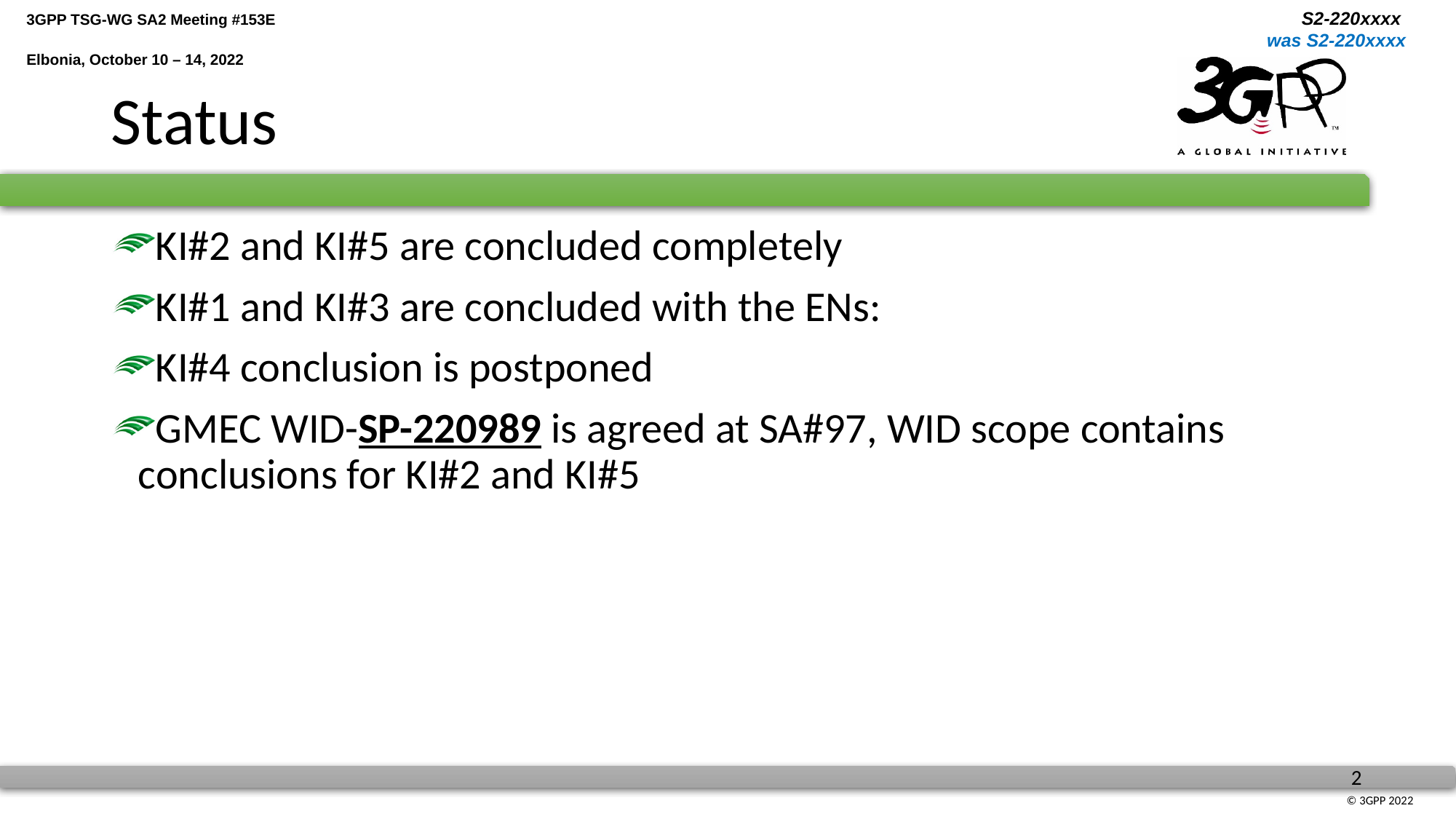

# Status
KI#2 and KI#5 are concluded completely
KI#1 and KI#3 are concluded with the ENs:
KI#4 conclusion is postponed
GMEC WID-SP-220989 is agreed at SA#97, WID scope contains conclusions for KI#2 and KI#5